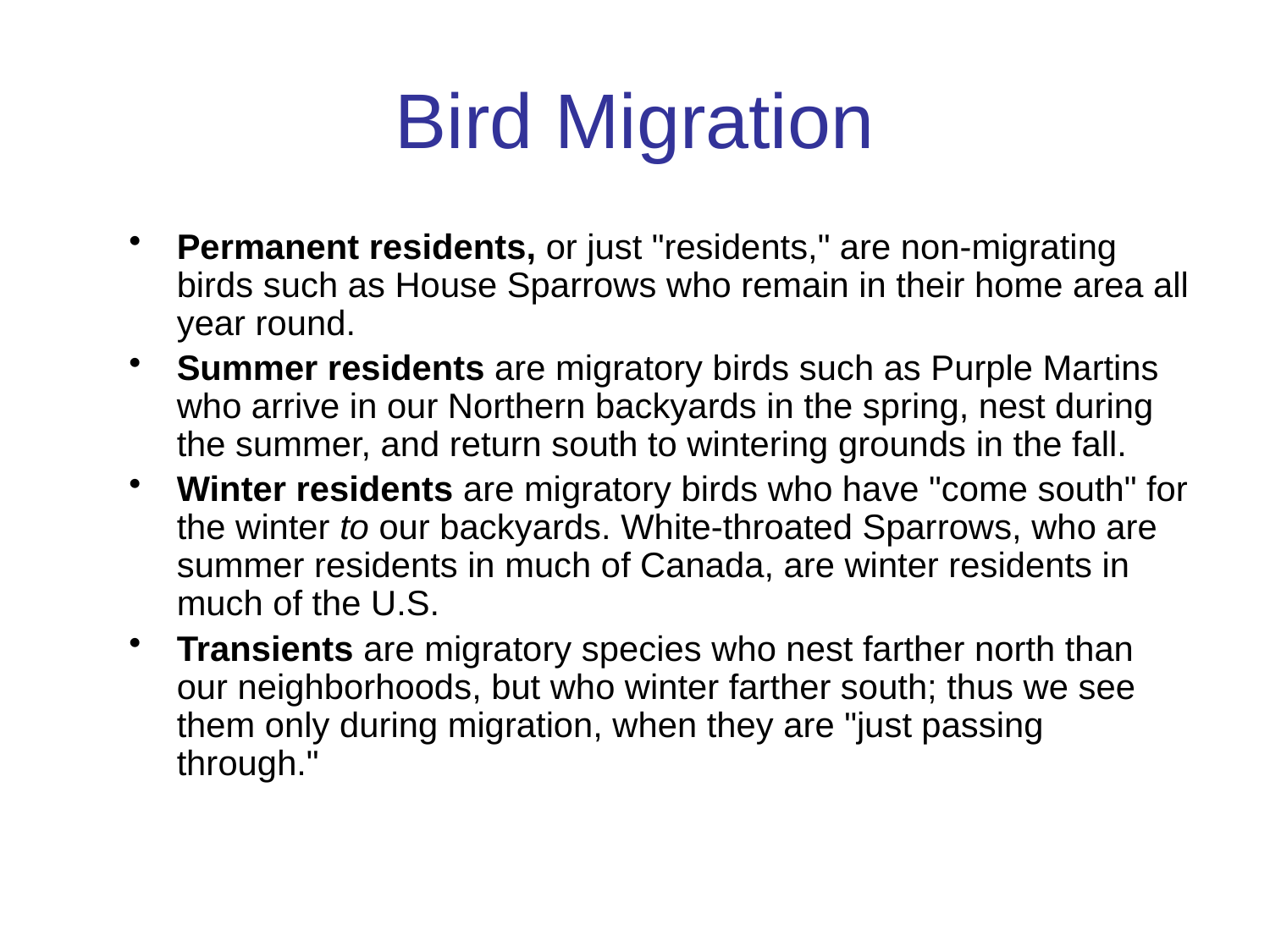

# Bird Migration

Permanent residents, or just "residents," are non-migrating birds such as House Sparrows who remain in their home area all year round.
Summer residents are migratory birds such as Purple Martins who arrive in our Northern backyards in the spring, nest during the summer, and return south to wintering grounds in the fall.
Winter residents are migratory birds who have "come south" for the winter to our backyards. White-throated Sparrows, who are summer residents in much of Canada, are winter residents in much of the U.S.
Transients are migratory species who nest farther north than our neighborhoods, but who winter farther south; thus we see them only during migration, when they are "just passing through."